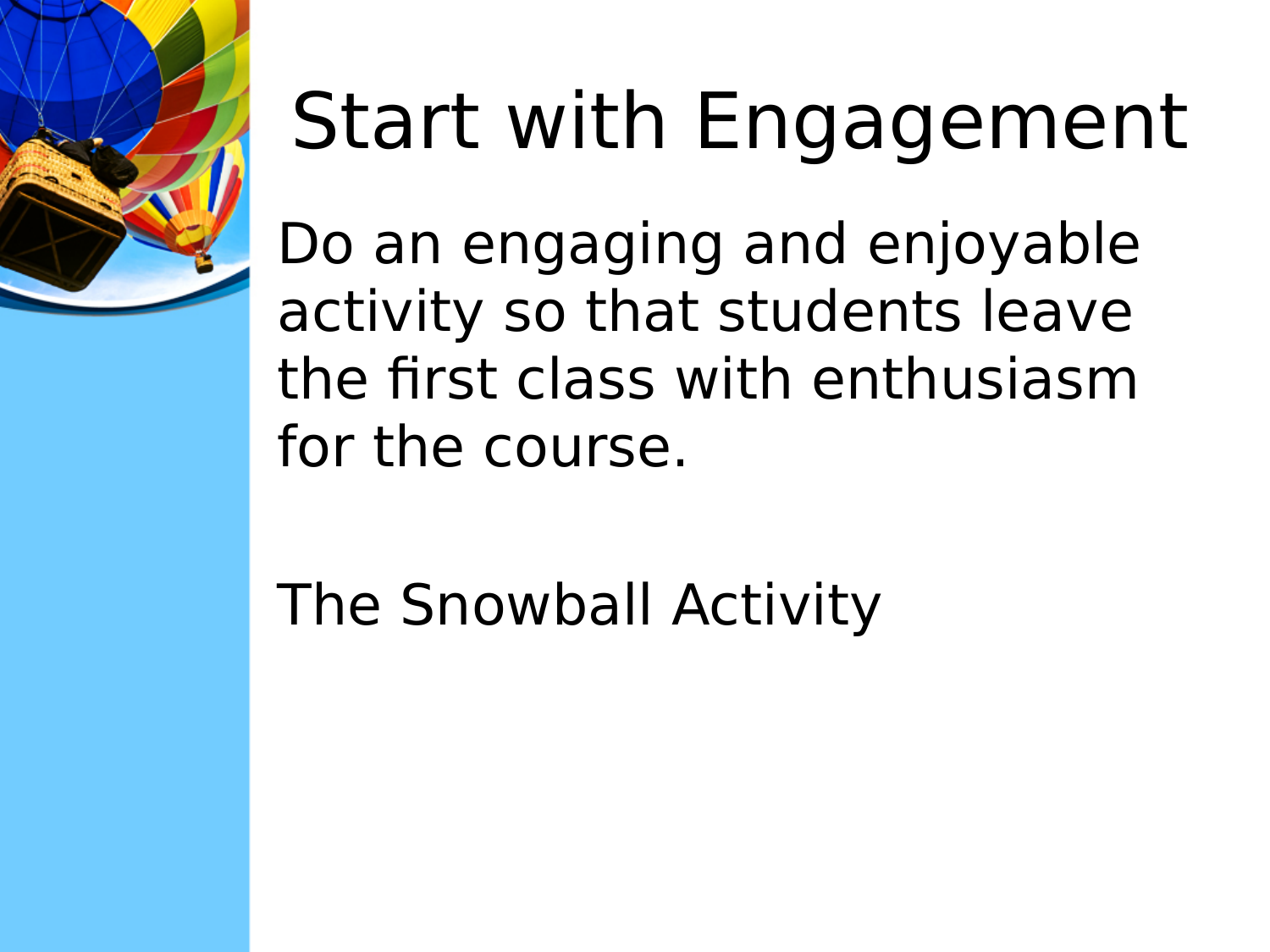

# Start with Engagement
Do an engaging and enjoyable activity so that students leave the first class with enthusiasm for the course.

The Snowball Activity